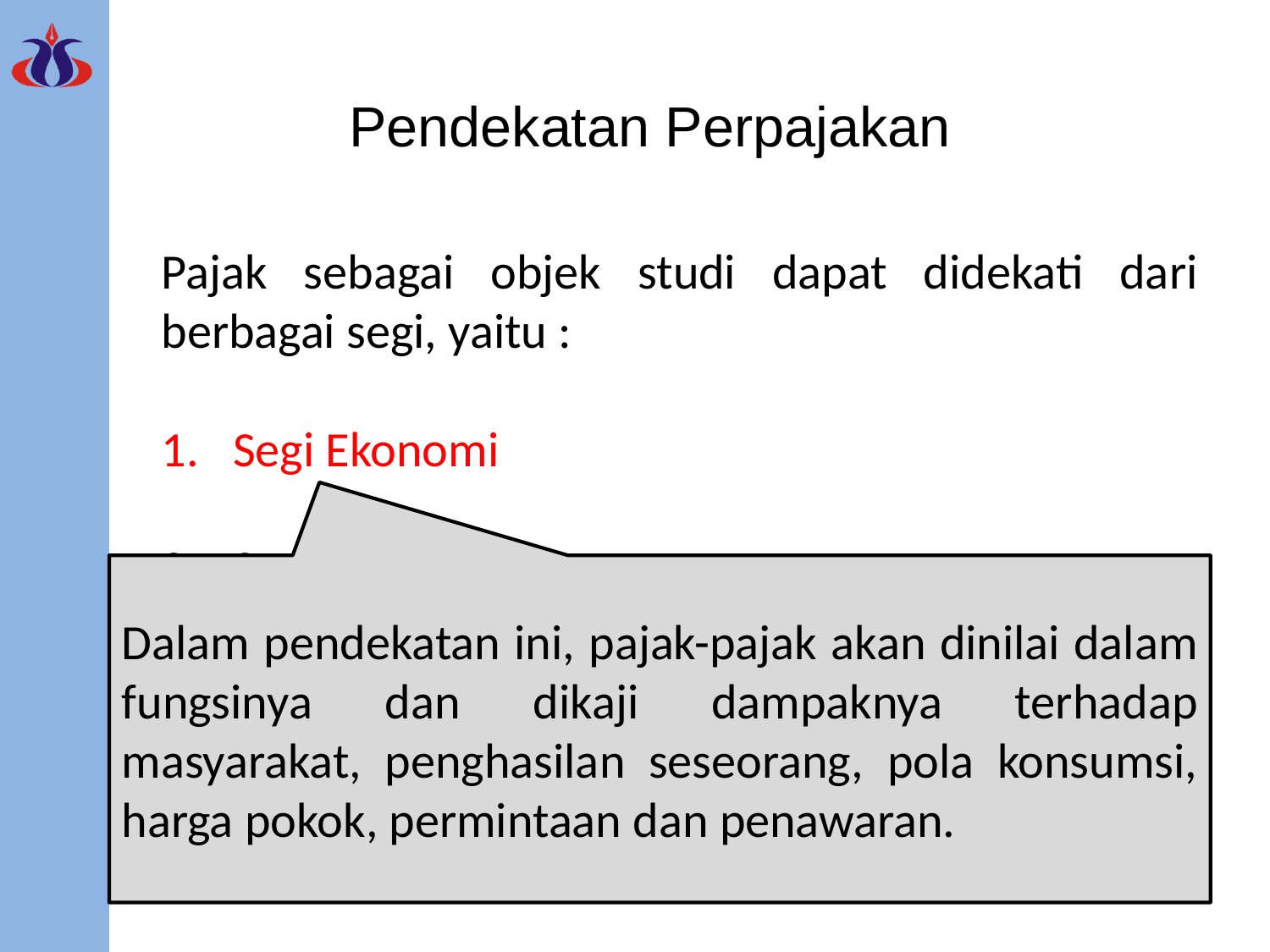

Pendekatan Perpajakan
Pajak sebagai objek studi dapat didekati dari berbagai segi, yaitu :

Segi Ekonomi

Segi Pembangunan

Segi Penerapan Praktis

Segi Hukum
Dalam pendekatan ini, pajak-pajak akan dinilai dalam fungsinya dan dikaji dampaknya terhadap masyarakat, penghasilan seseorang, pola konsumsi, harga pokok, permintaan dan penawaran.